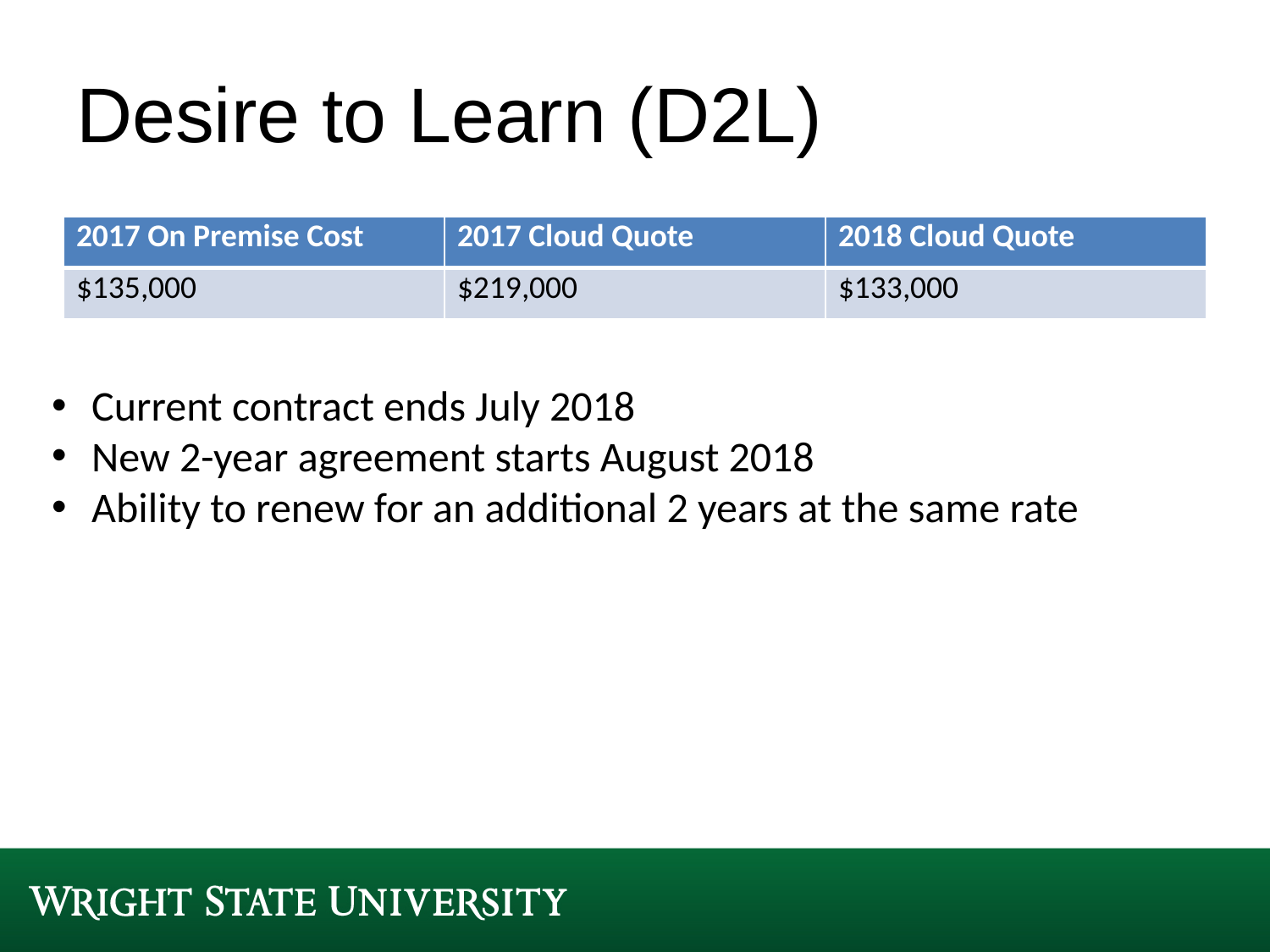

# Desire to Learn (D2L)
| 2017 On Premise Cost | 2017 Cloud Quote | 2018 Cloud Quote |
| --- | --- | --- |
| $135,000 | $219,000 | $133,000 |
Current contract ends July 2018
New 2-year agreement starts August 2018
Ability to renew for an additional 2 years at the same rate